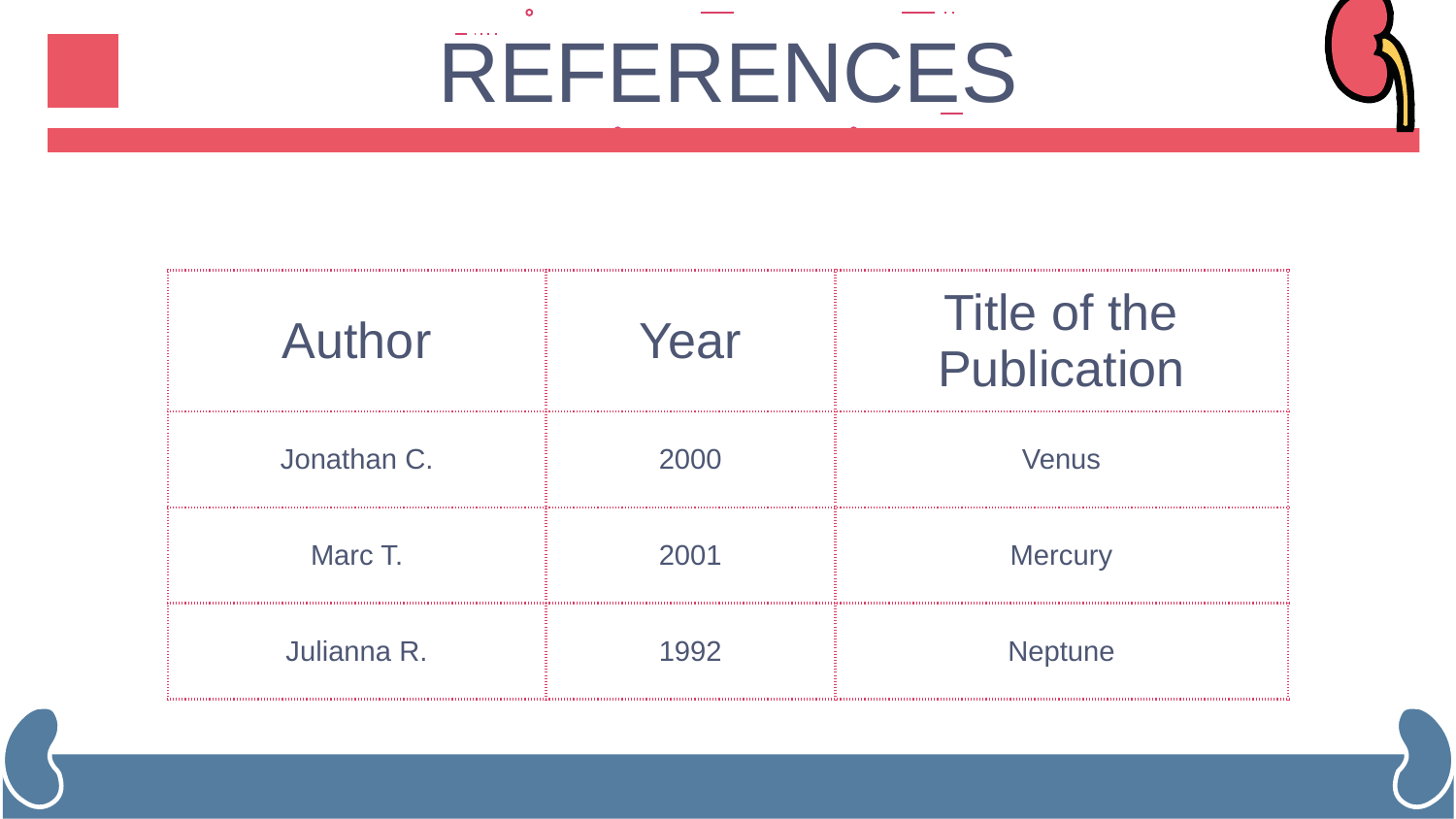

# REFERENCES
| Author | Year | Title of the Publication |
| --- | --- | --- |
| Jonathan C. | 2000 | Venus |
| Marc T. | 2001 | Mercury |
| Julianna R. | 1992 | Neptune |